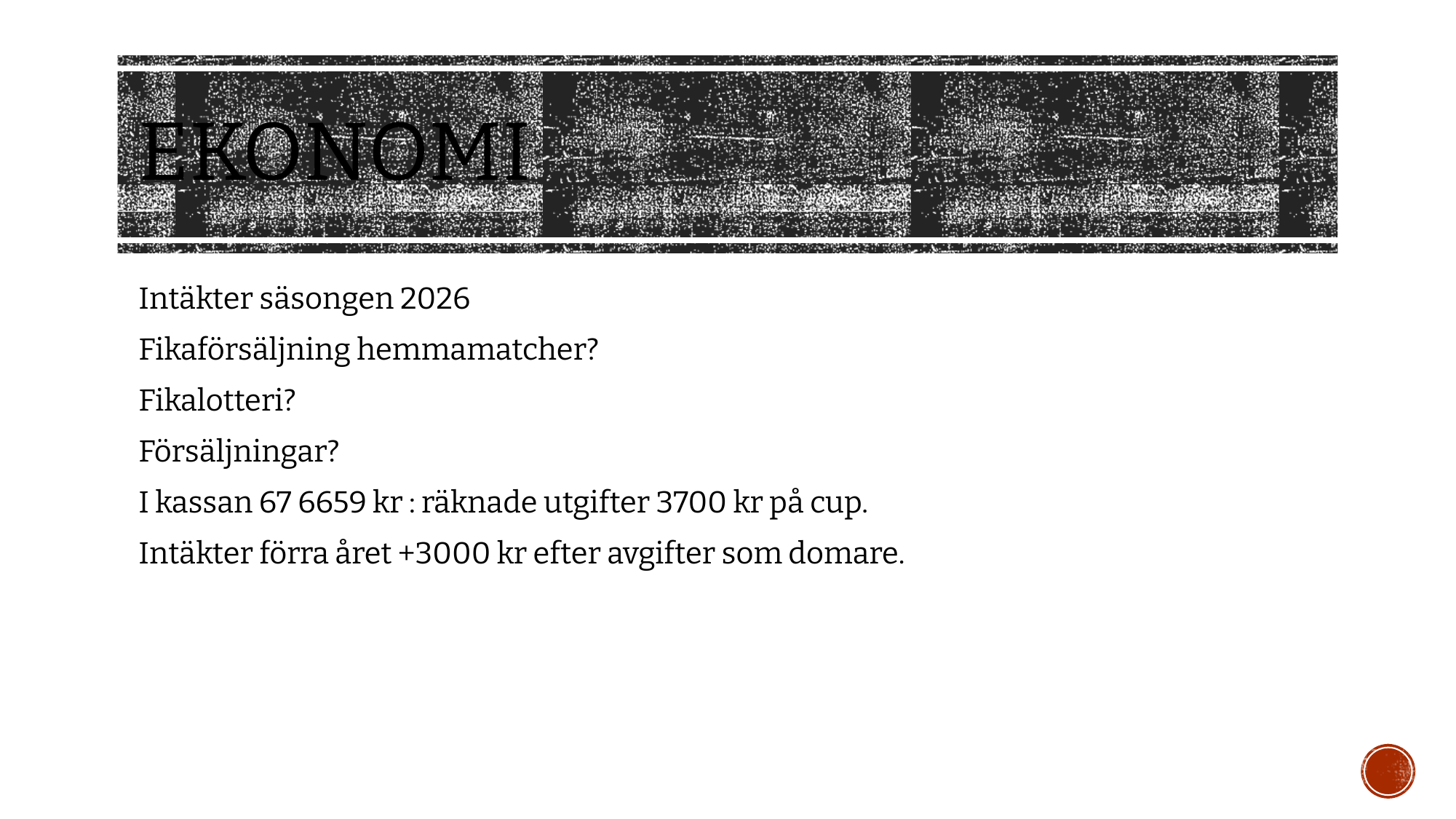

# Ekonomi

Intäkter säsongen 2026
Fikaförsäljning hemmamatcher?
Fikalotteri?
Försäljningar?
I kassan 67 6659 kr : räknade utgifter 3700 kr på cup.
Intäkter förra året +3000 kr efter avgifter som domare.